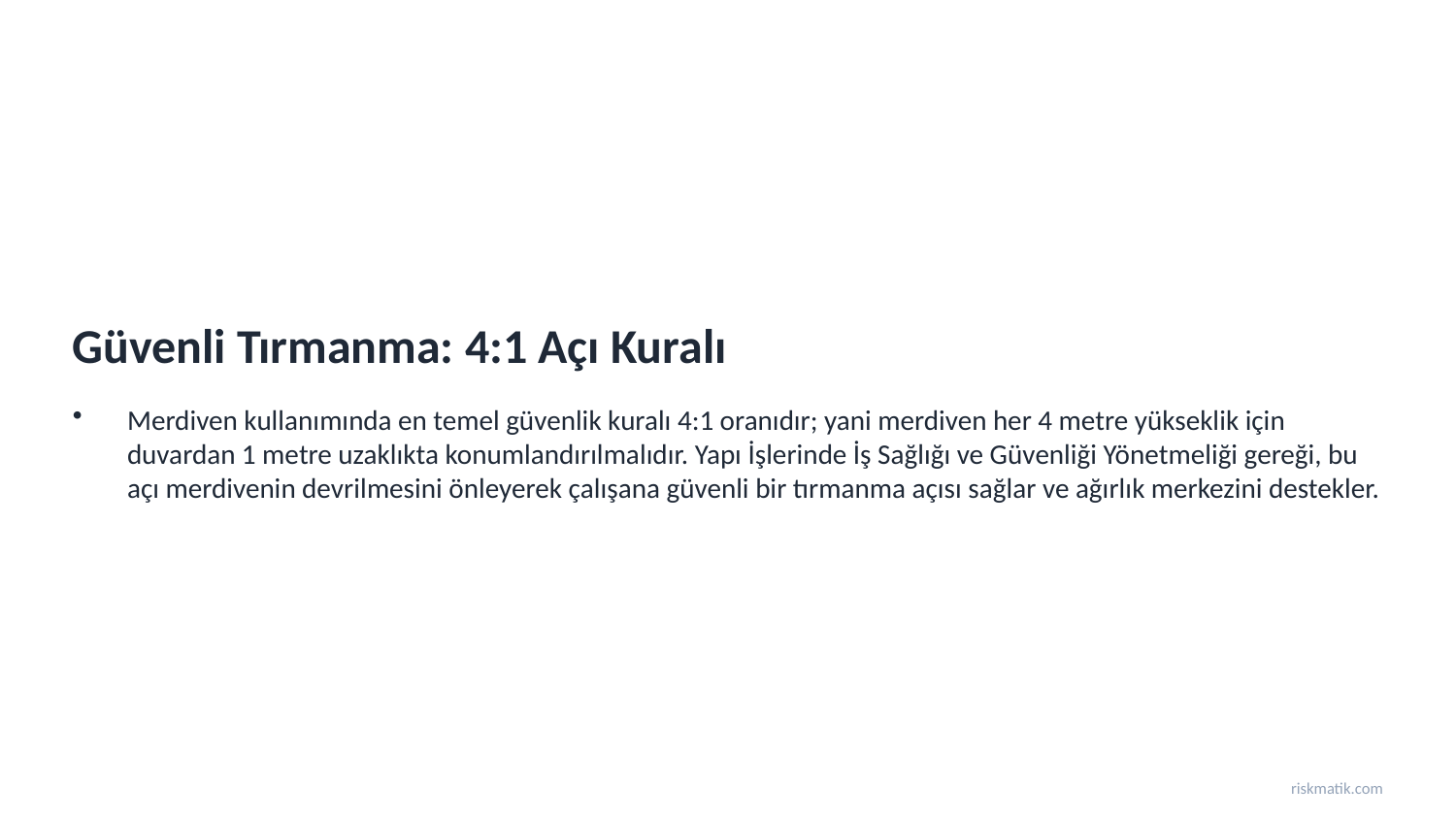

Güvenli Tırmanma: 4:1 Açı Kuralı
Merdiven kullanımında en temel güvenlik kuralı 4:1 oranıdır; yani merdiven her 4 metre yükseklik için duvardan 1 metre uzaklıkta konumlandırılmalıdır. Yapı İşlerinde İş Sağlığı ve Güvenliği Yönetmeliği gereği, bu açı merdivenin devrilmesini önleyerek çalışana güvenli bir tırmanma açısı sağlar ve ağırlık merkezini destekler.
riskmatik.com